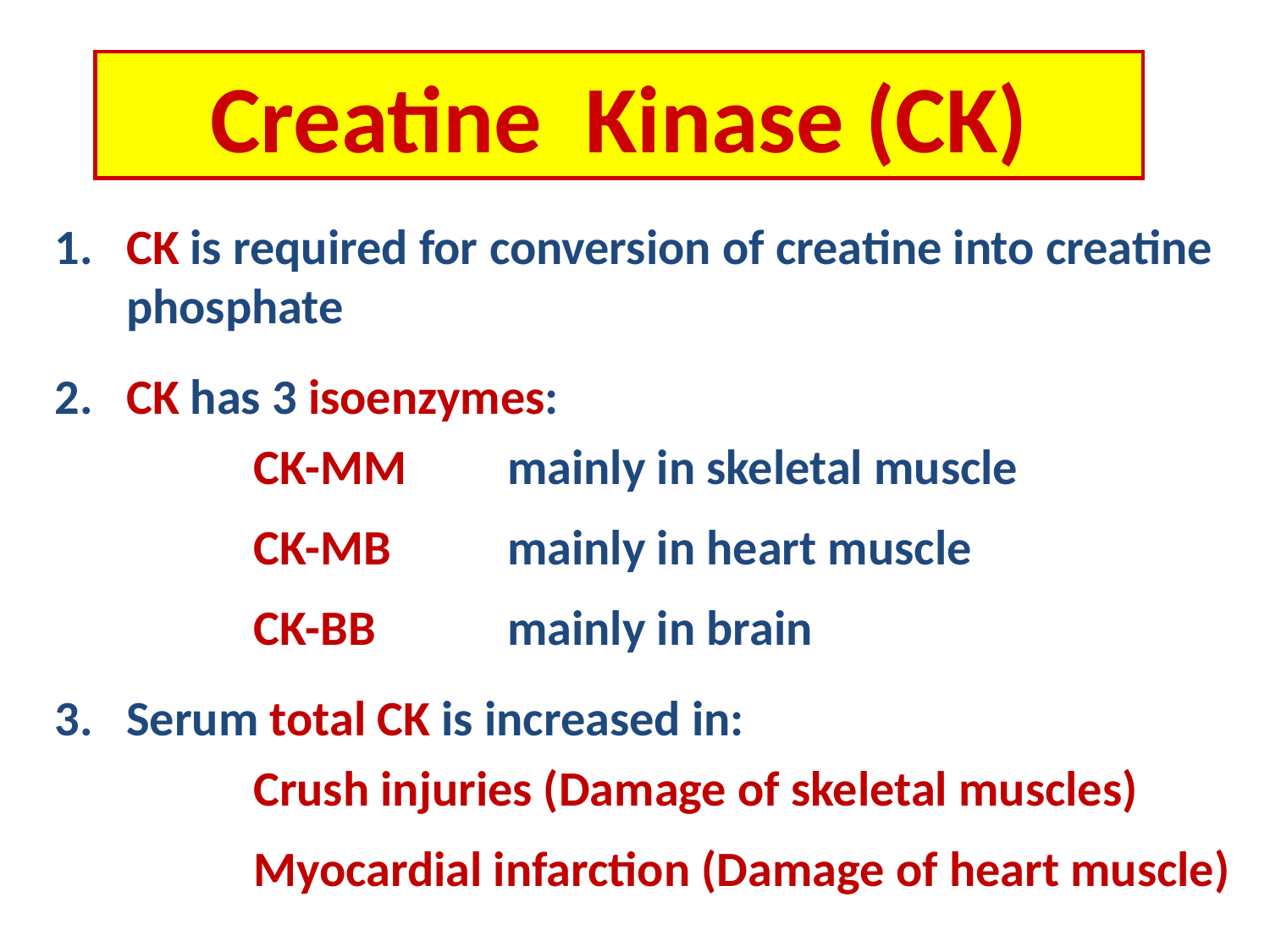

Creatine  Kinase (CK)
CK is required for conversion of creatine into creatine phosphate
CK has 3 isoenzymes:
		CK-MM	mainly in skeletal muscle
		CK-MB	mainly in heart muscle
		CK-BB		mainly in brain
3.   Serum total CK is increased in:
		Crush injuries (Damage of skeletal muscles)
		Myocardial infarction (Damage of heart muscle)